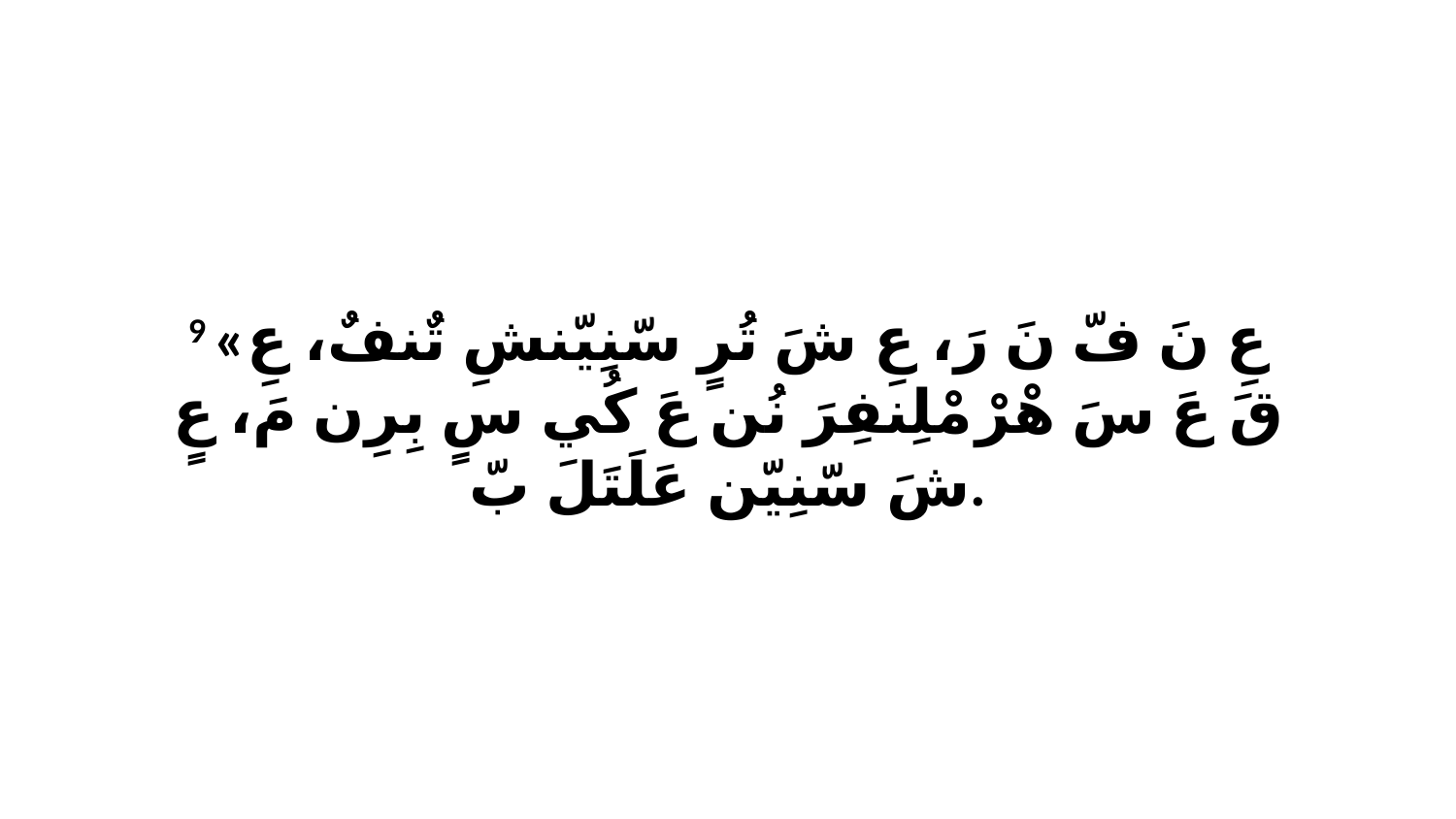

9 «عِ نَ فّ نَ رَ، عِ شَ تُرٍ سّنِيّنشِ تٌنفٌ، عِ قَ عَ سَ هْرْ مْلِنفِرَ نُن عَ كُي سٍ بِرِن مَ، عٍ شَ سّنِيّن عَلَتَلَ بّ.